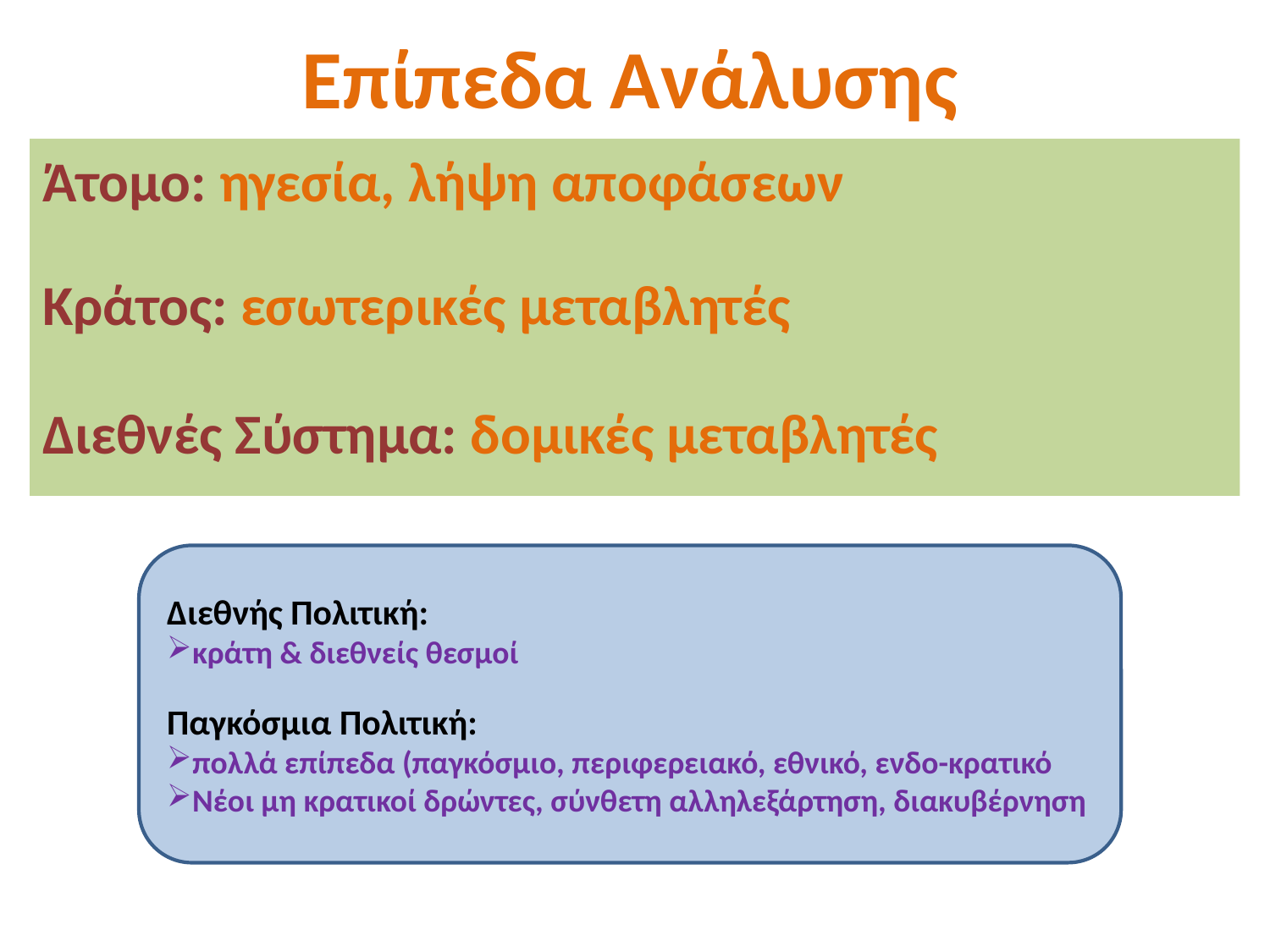

Επίπεδα Ανάλυσης
Άτομο: ηγεσία, λήψη αποφάσεων

Κράτος: εσωτερικές μεταβλητές

Διεθνές Σύστημα: δομικές μεταβλητές
Διεθνής Πολιτική:
κράτη & διεθνείς θεσμοί

Παγκόσμια Πολιτική:
πολλά επίπεδα (παγκόσμιο, περιφερειακό, εθνικό, ενδο-κρατικό
Νέοι μη κρατικοί δρώντες, σύνθετη αλληλεξάρτηση, διακυβέρνηση